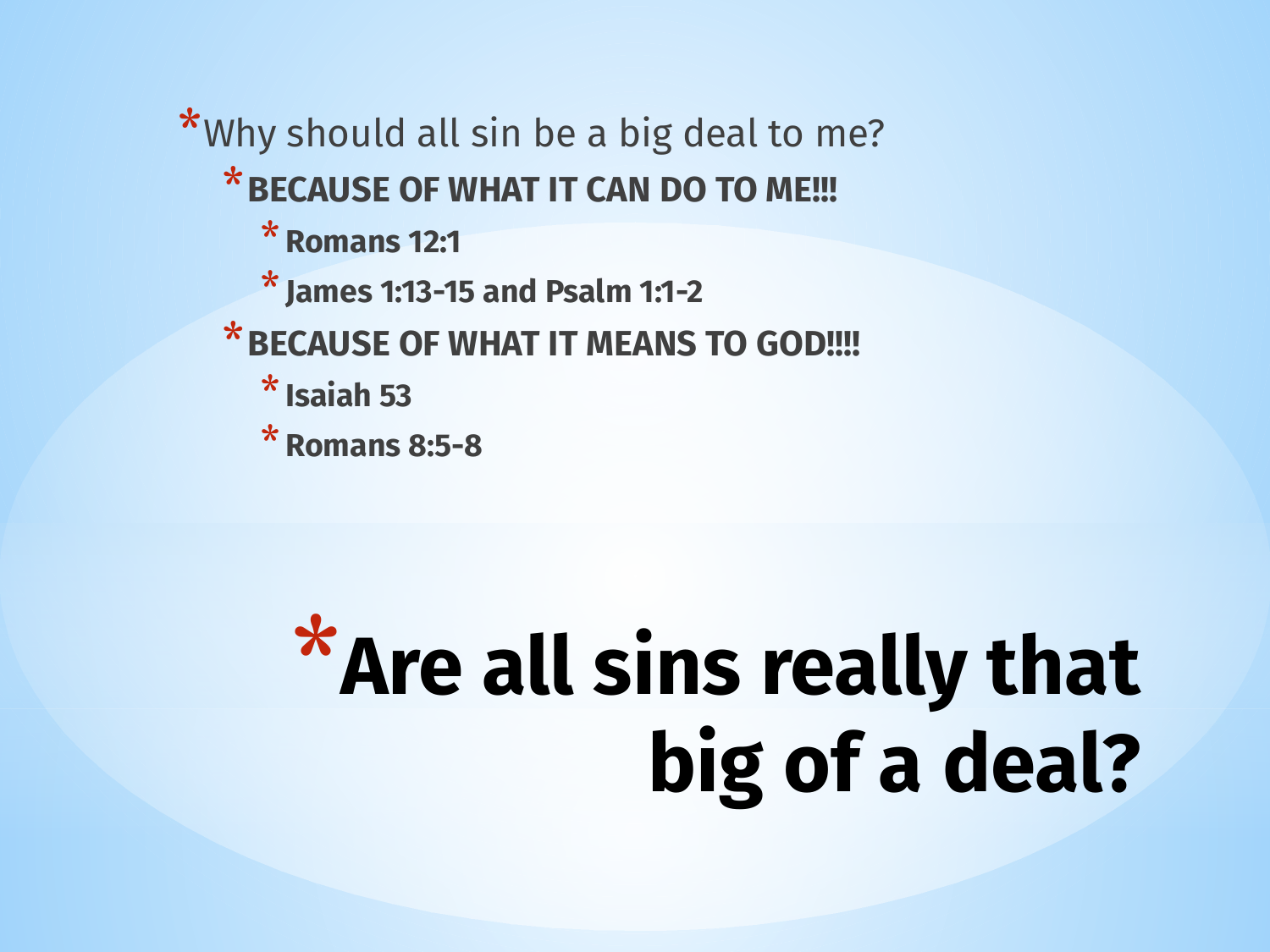

Why should all sin be a big deal to me?
BECAUSE OF WHAT IT CAN DO TO ME!!!
Romans 12:1
James 1:13-15 and Psalm 1:1-2
BECAUSE OF WHAT IT MEANS TO GOD!!!!
Isaiah 53
Romans 8:5-8

# Are all sins really that big of a deal?